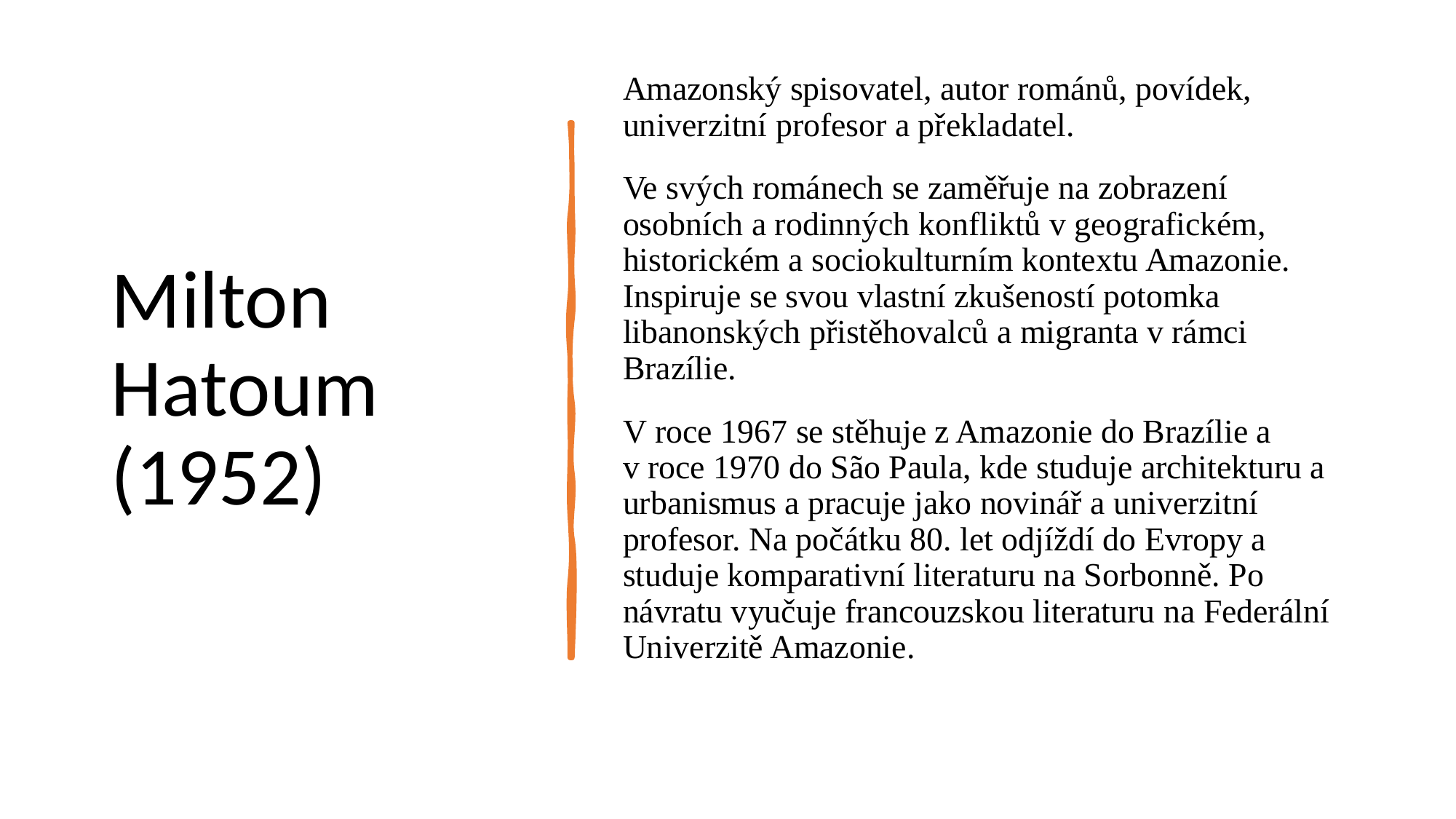

# Milton Hatoum (1952)
Amazonský spisovatel, autor románů, povídek, univerzitní profesor a překladatel.
Ve svých románech se zaměřuje na zobrazení osobních a rodinných konfliktů v geografickém, historickém a sociokulturním kontextu Amazonie. Inspiruje se svou vlastní zkušeností potomka libanonských přistěhovalců a migranta v rámci Brazílie.
V roce 1967 se stěhuje z Amazonie do Brazílie a v roce 1970 do São Paula, kde studuje architekturu a urbanismus a pracuje jako novinář a univerzitní profesor. Na počátku 80. let odjíždí do Evropy a studuje komparativní literaturu na Sorbonně. Po návratu vyučuje francouzskou literaturu na Federální Univerzitě Amazonie.